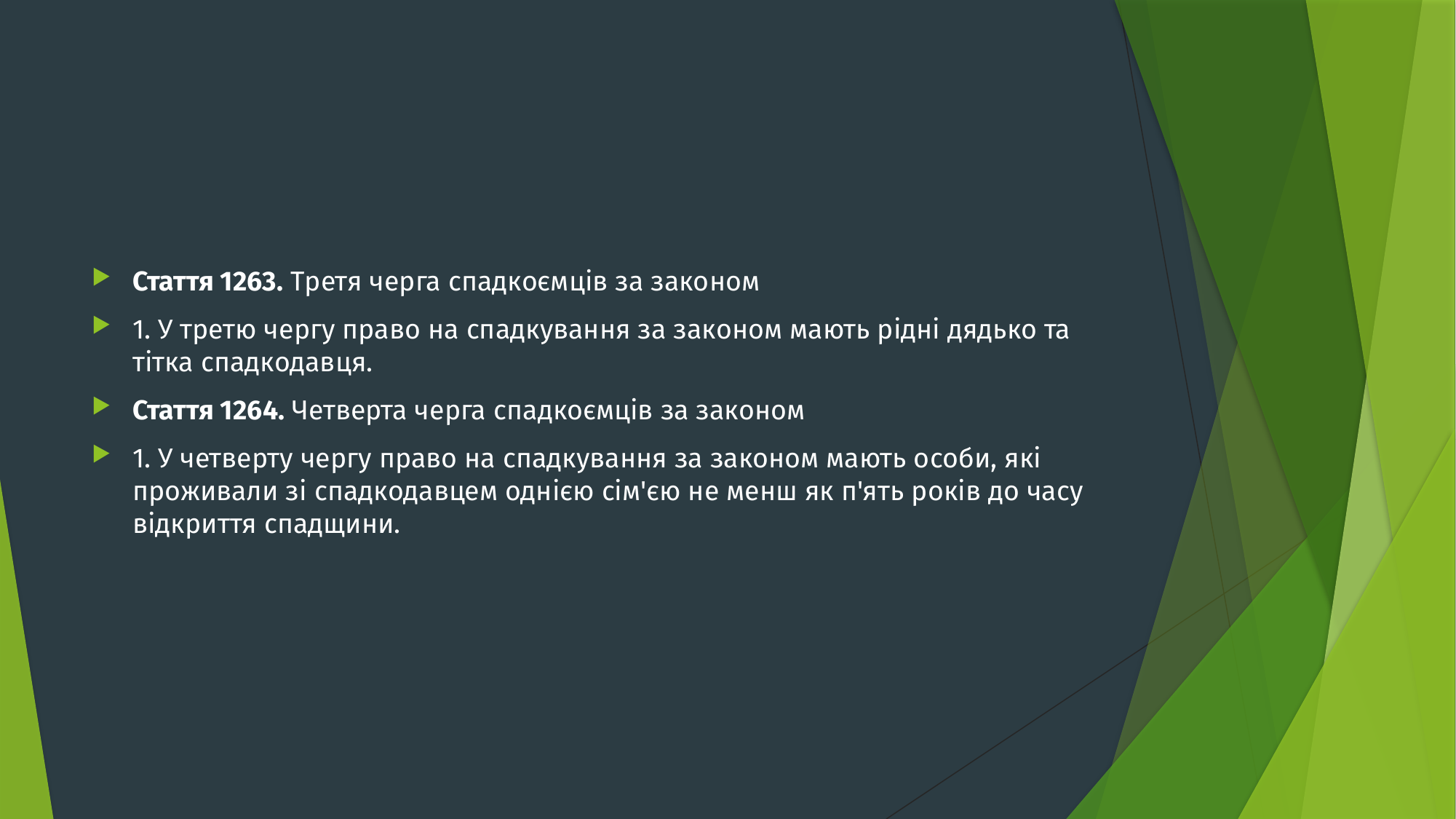

#
Стаття 1263. Третя черга спадкоємців за законом
1. У третю чергу право на спадкування за законом мають рідні дядько та тітка спадкодавця.
Стаття 1264. Четверта черга спадкоємців за законом
1. У четверту чергу право на спадкування за законом мають особи, які проживали зі спадкодавцем однією сім'єю не менш як п'ять років до часу відкриття спадщини.